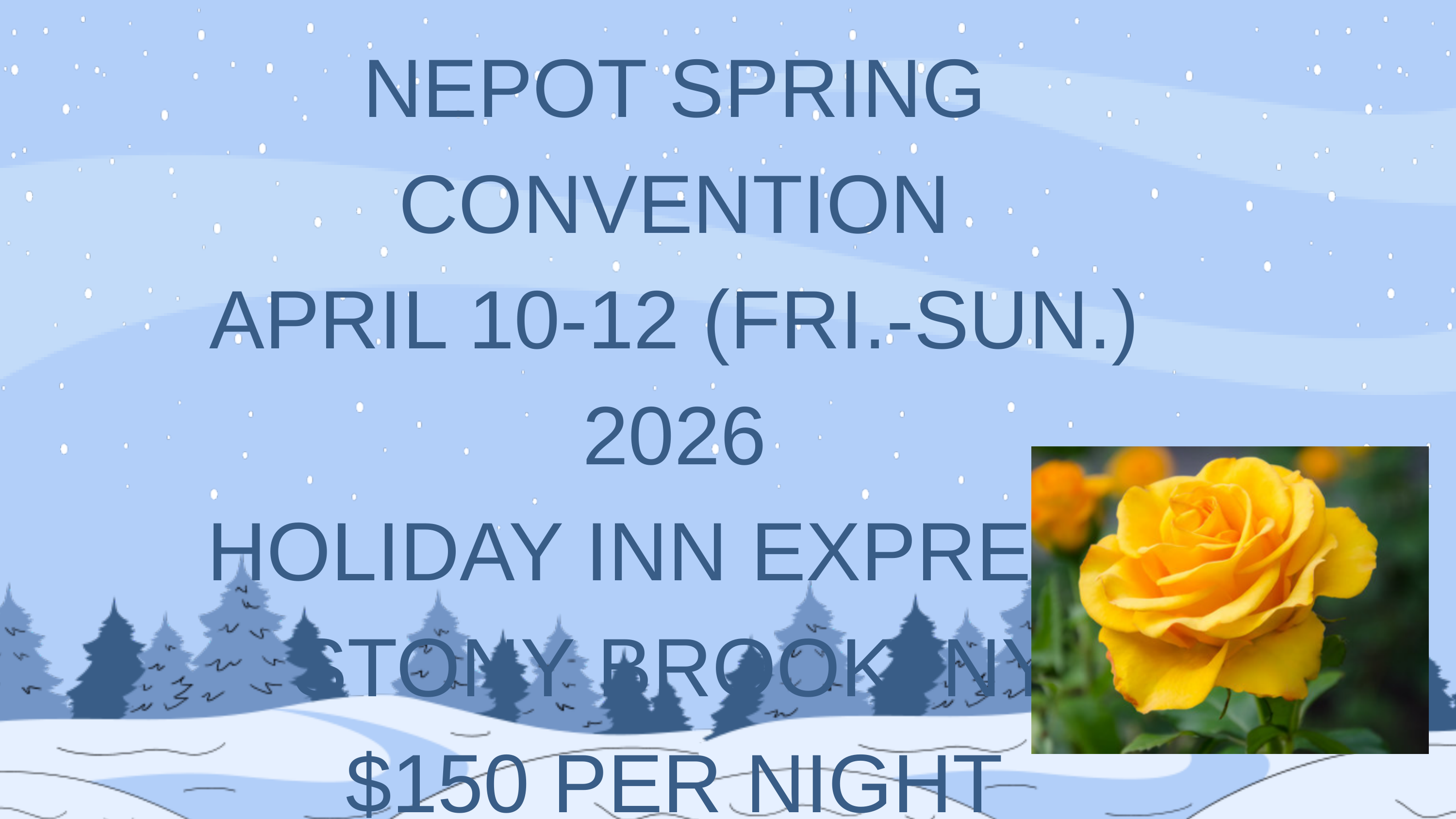

NEPOT SPRING CONVENTION
APRIL 10-12 (FRI.-SUN.) 2026
HOLIDAY INN EXPRESS
STONY BROOK, NY
$150 PER NIGHT